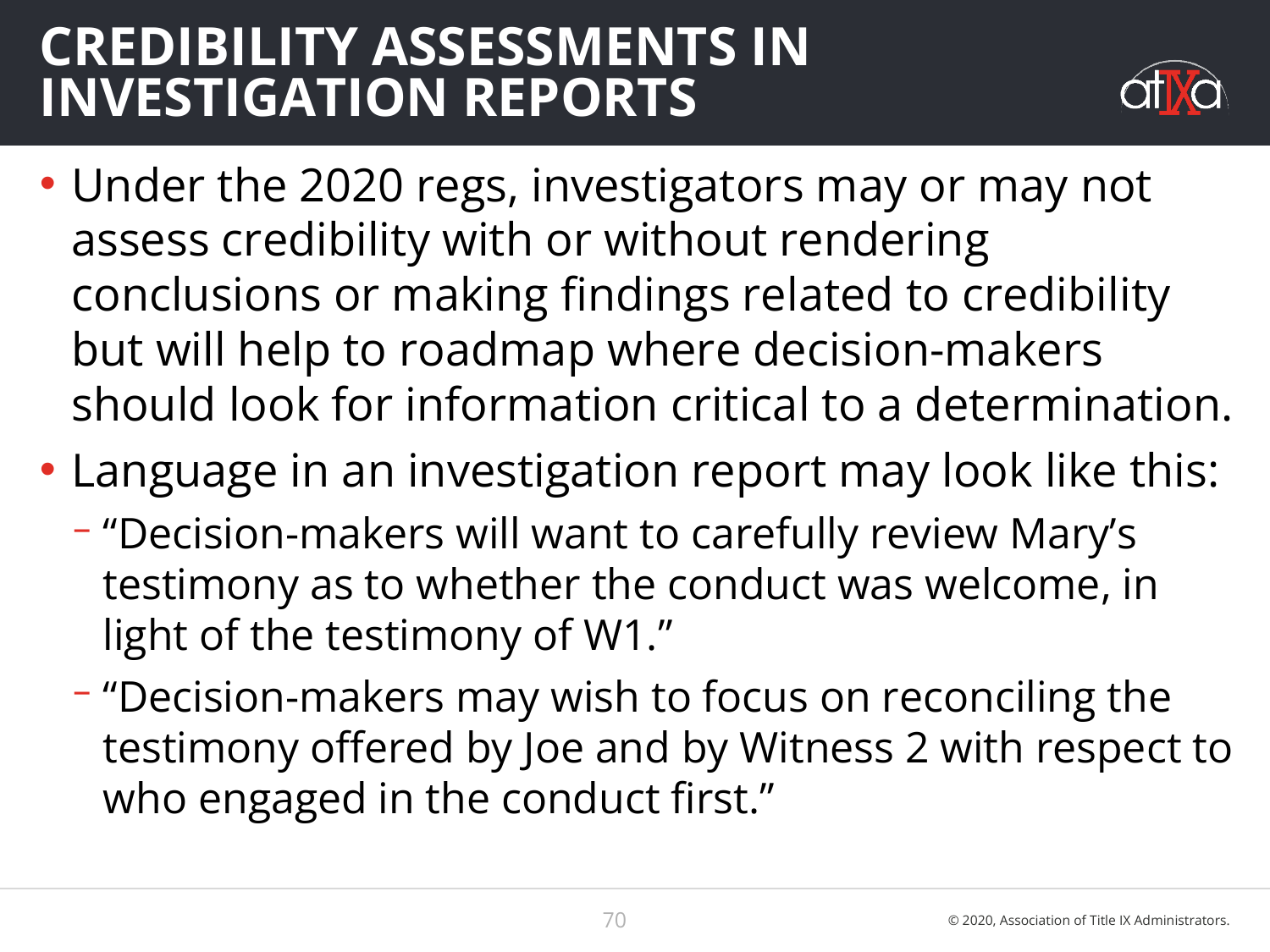

# Credibility assessments in investigation reports
Under the 2020 regs, investigators may or may not assess credibility with or without rendering conclusions or making findings related to credibility but will help to roadmap where decision-makers should look for information critical to a determination.
Language in an investigation report may look like this:
“Decision-makers will want to carefully review Mary’s testimony as to whether the conduct was welcome, in light of the testimony of W1.”
“Decision-makers may wish to focus on reconciling the testimony offered by Joe and by Witness 2 with respect to who engaged in the conduct first.”

70